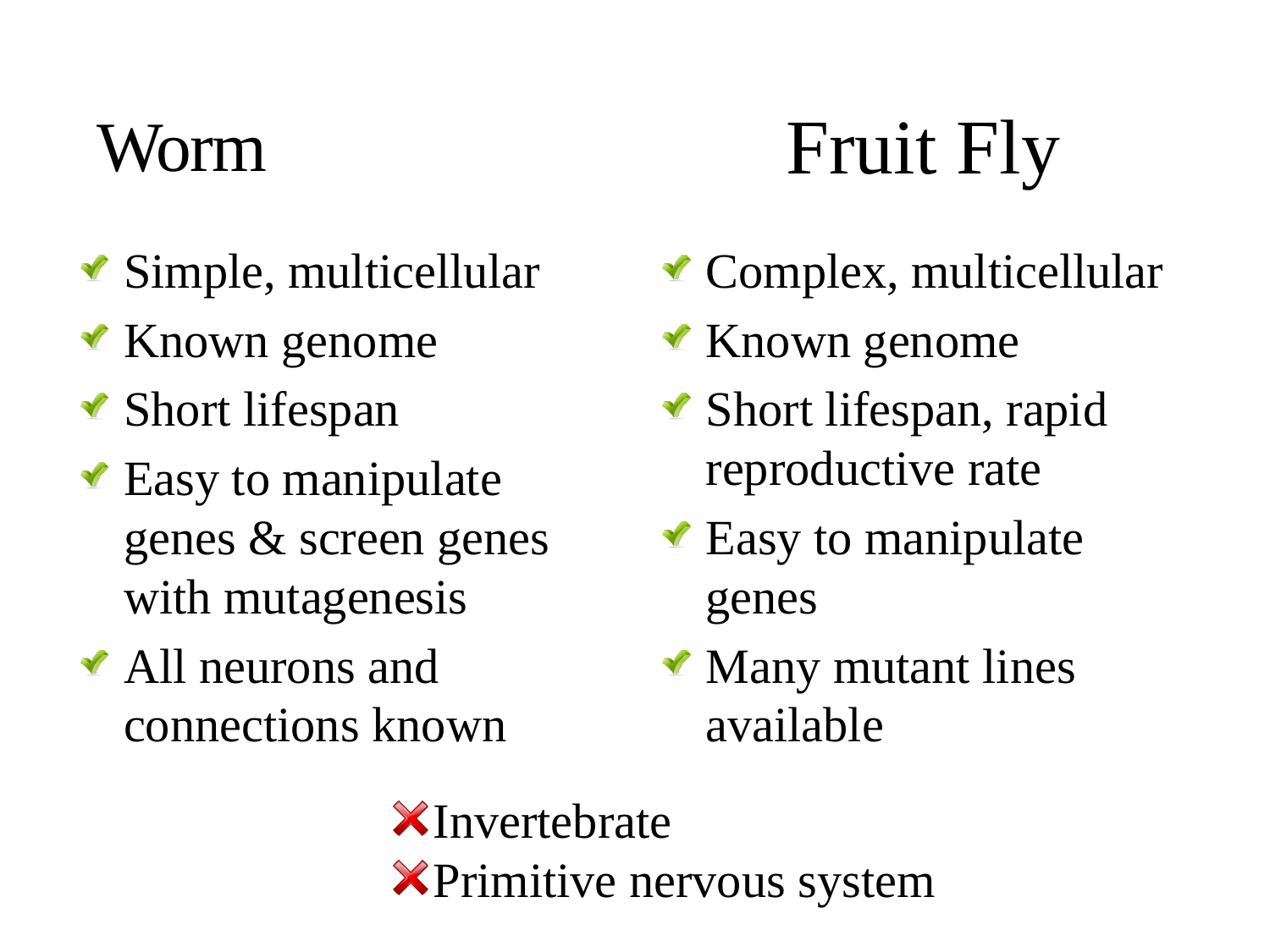

Worm
# Fruit Fly
Simple, multicellular
Known genome
Short lifespan
Easy to manipulate genes & screen genes with mutagenesis
All neurons and connections known

Complex, multicellular
Known genome
Short lifespan, rapid reproductive rate
Easy to manipulate genes
Many mutant lines available

Invertebrate
Primitive nervous system